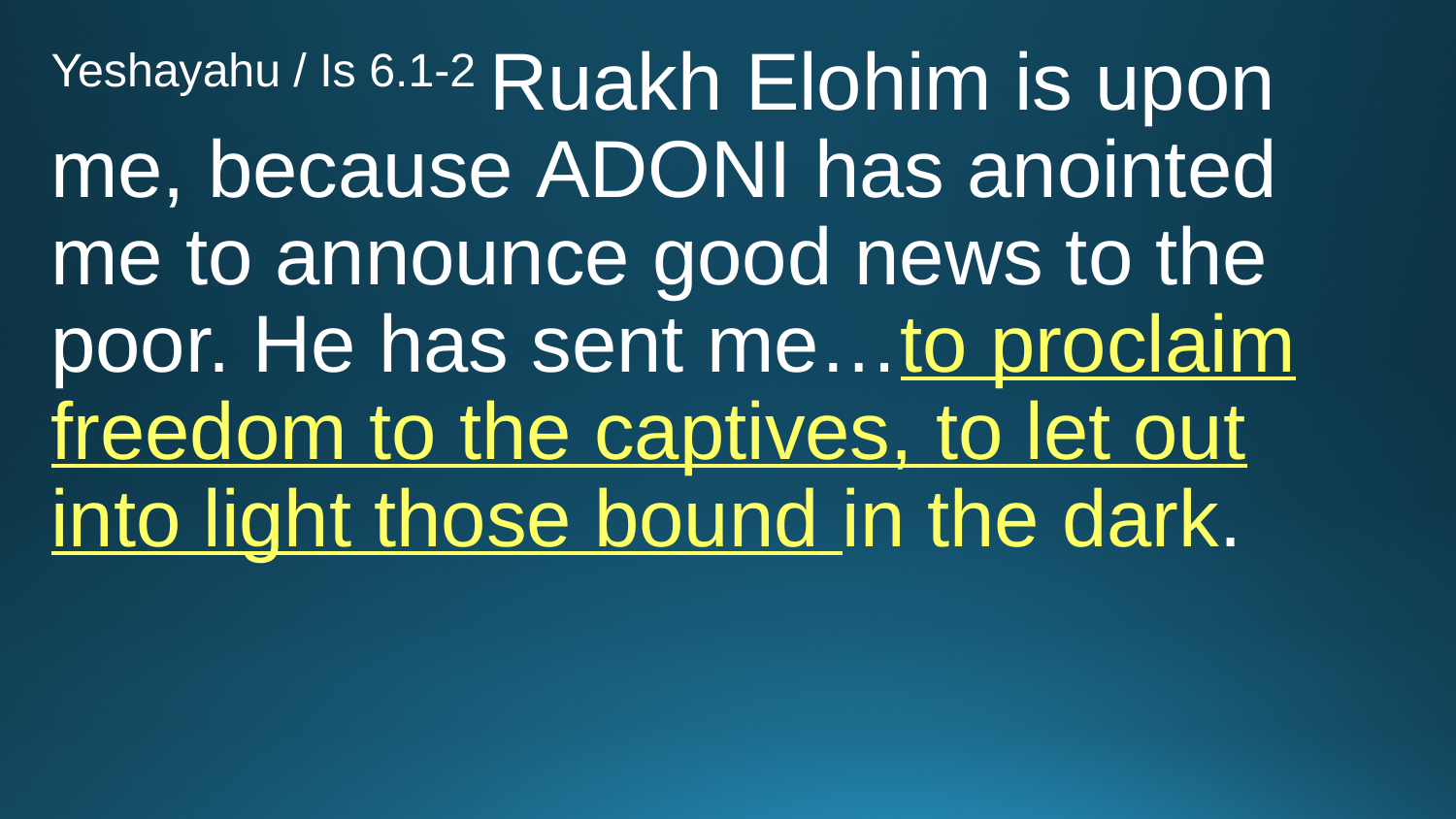

Yeshayahu / Is 6.1-2 Ruakh Elohim is upon me, because Adoni has anointed me to announce good news to the poor. He has sent me…to proclaim freedom to the captives, to let out into light those bound in the dark.